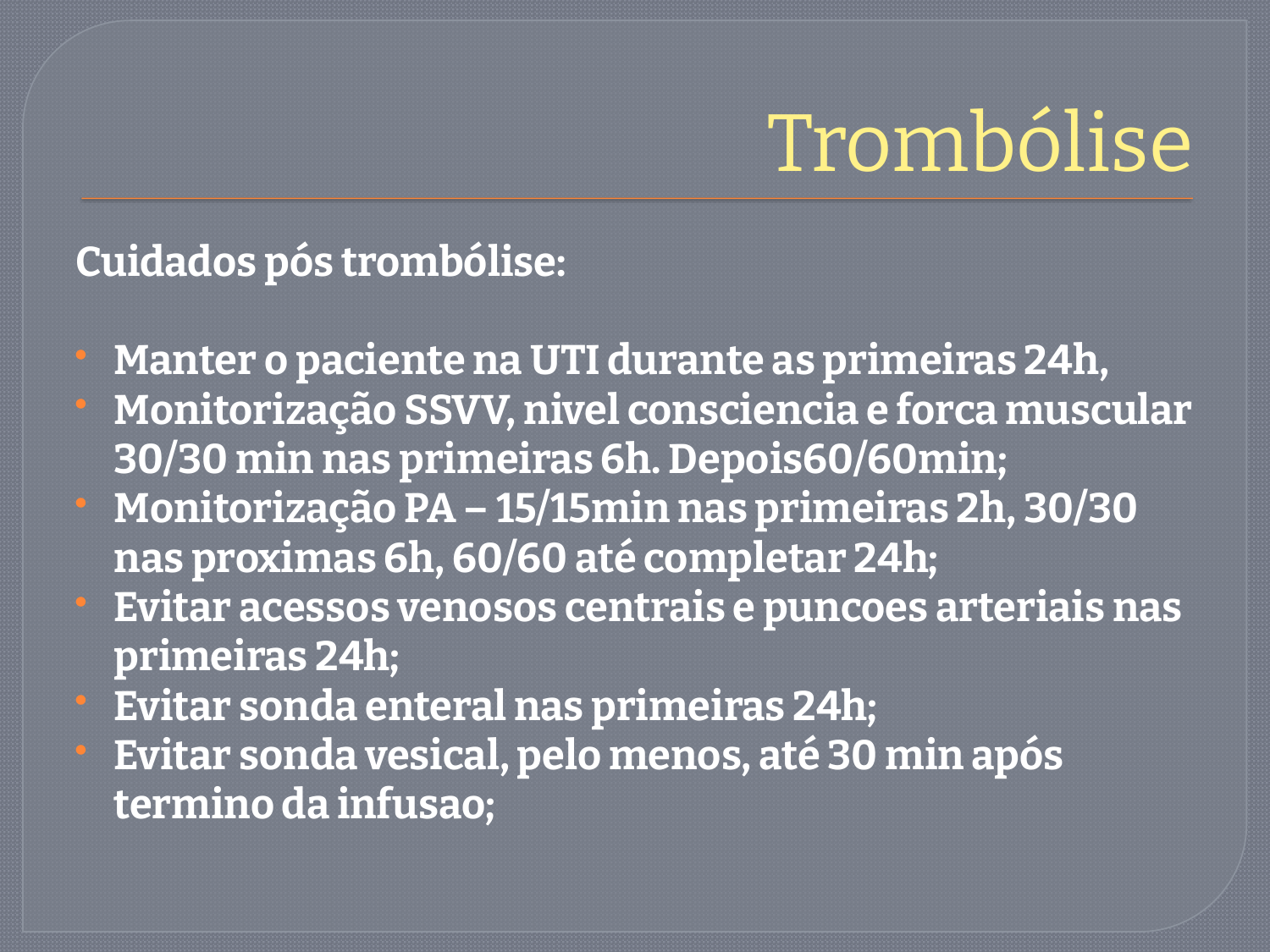

# Trombólise
Cuidados pós trombólise:

Manter o paciente na UTI durante as primeiras 24h,
Monitorização SSVV, nivel consciencia e forca muscular 30/30 min nas primeiras 6h. Depois60/60min;
Monitorização PA – 15/15min nas primeiras 2h, 30/30 nas proximas 6h, 60/60 até completar 24h;
Evitar acessos venosos centrais e puncoes arteriais nas primeiras 24h;
Evitar sonda enteral nas primeiras 24h;
Evitar sonda vesical, pelo menos, até 30 min após termino da infusao;